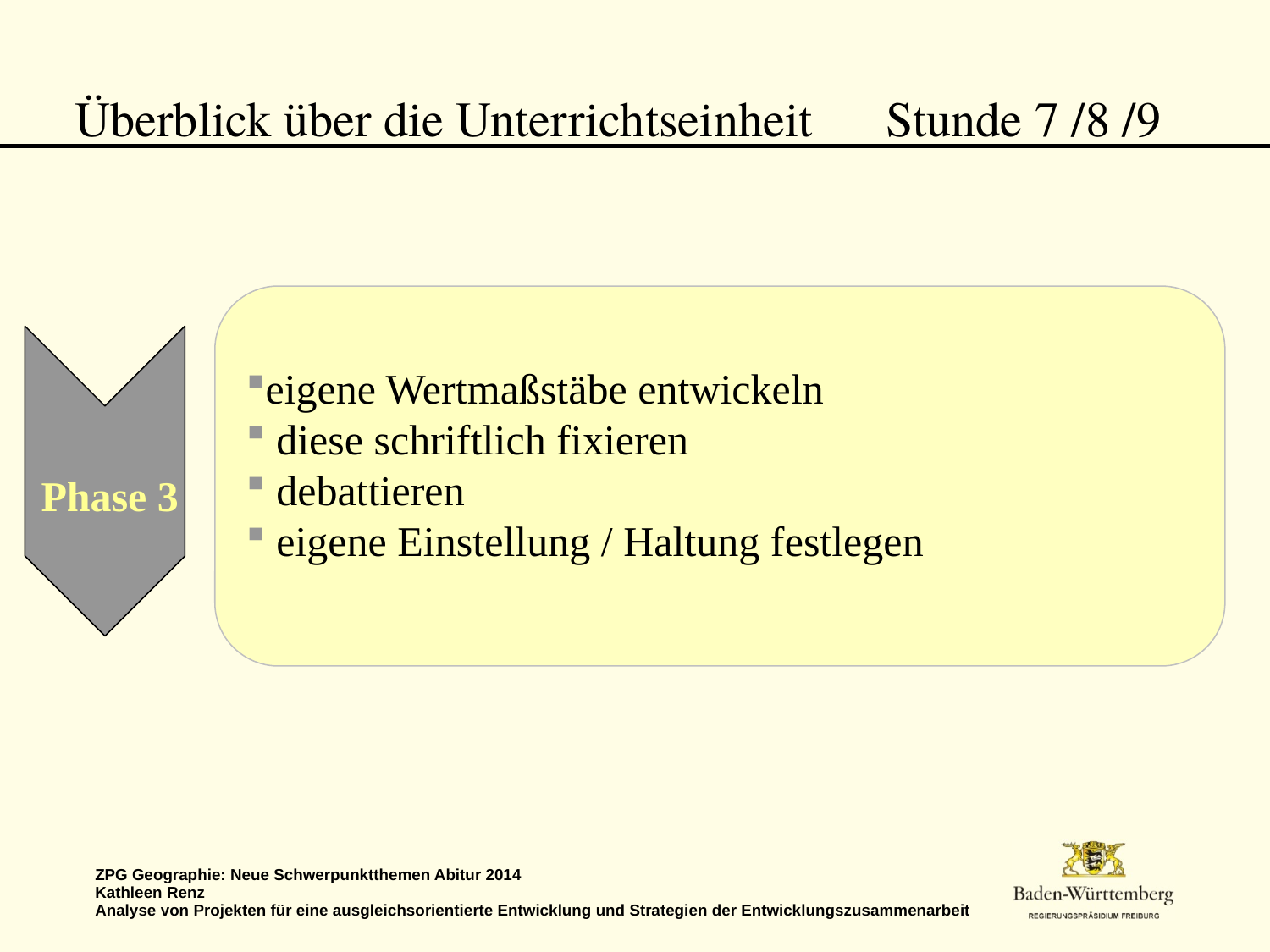

# Überblick über die Unterrichtseinheit      Stunde 7 /8 /9

eigene Wertmaßstäbe entwickeln
 diese schriftlich fixieren
 debattieren
 eigene Einstellung / Haltung festlegen

Phase 3